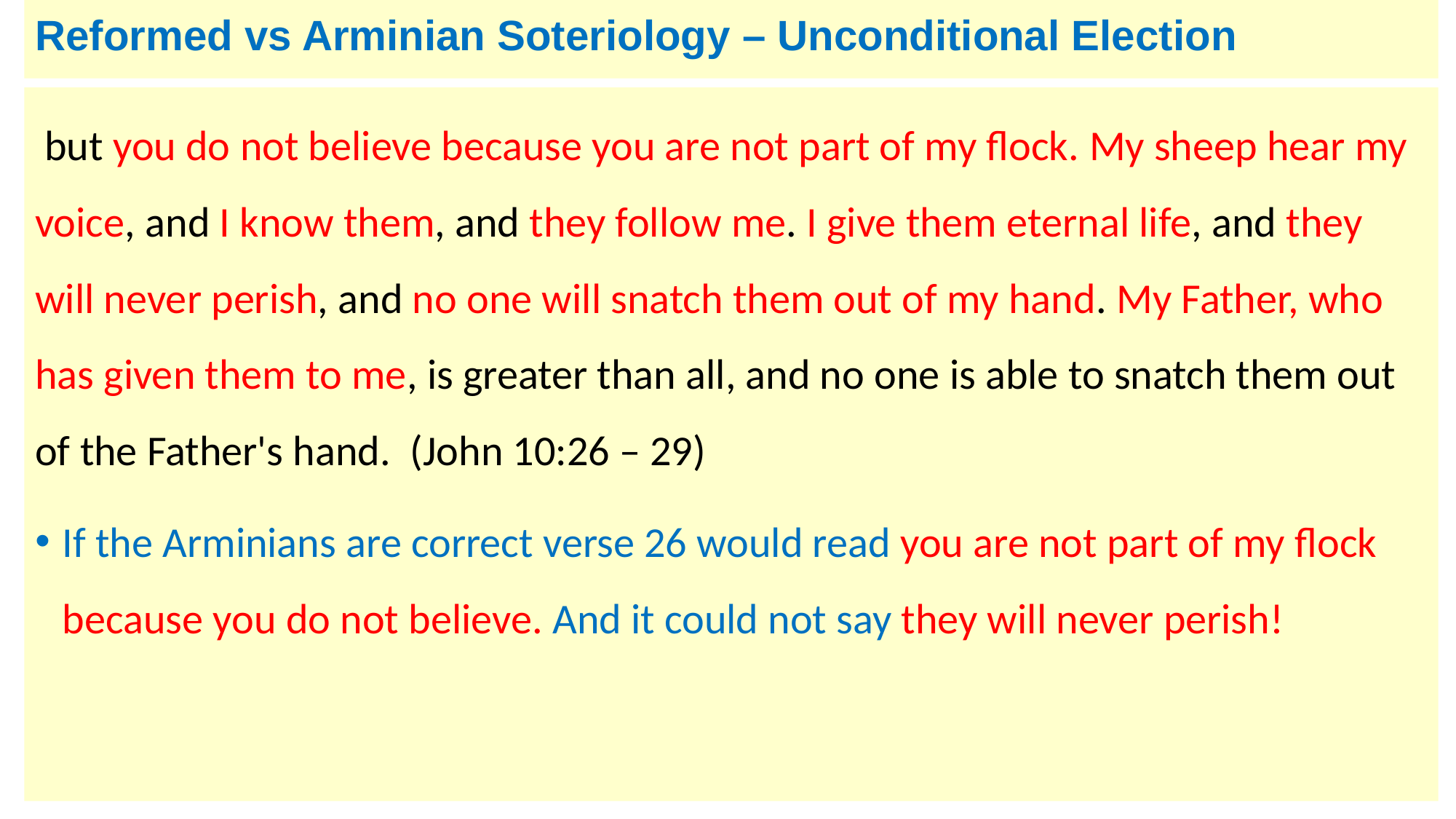

# Reformed vs Arminian Soteriology – Unconditional Election
 but you do not believe because you are not part of my flock. My sheep hear my voice, and I know them, and they follow me. I give them eternal life, and they will never perish, and no one will snatch them out of my hand. My Father, who has given them to me, is greater than all, and no one is able to snatch them out of the Father's hand.  (John 10:26 – 29)
If the Arminians are correct verse 26 would read you are not part of my flock because you do not believe. And it could not say they will never perish!